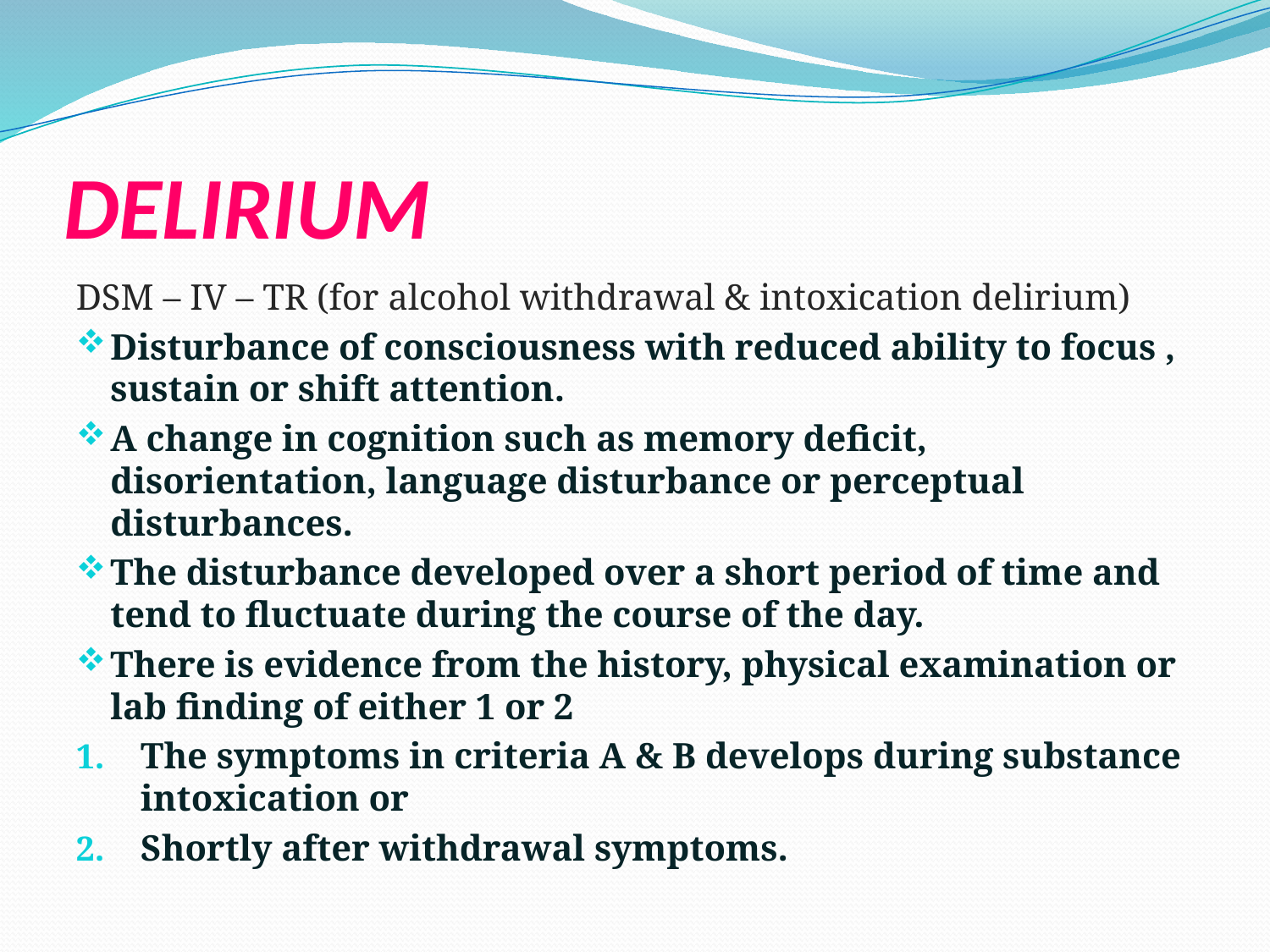

# DELIRIUM
DSM – IV – TR (for alcohol withdrawal & intoxication delirium)
Disturbance of consciousness with reduced ability to focus , sustain or shift attention.
A change in cognition such as memory deficit, disorientation, language disturbance or perceptual disturbances.
The disturbance developed over a short period of time and tend to fluctuate during the course of the day.
There is evidence from the history, physical examination or lab finding of either 1 or 2
The symptoms in criteria A & B develops during substance intoxication or
Shortly after withdrawal symptoms.